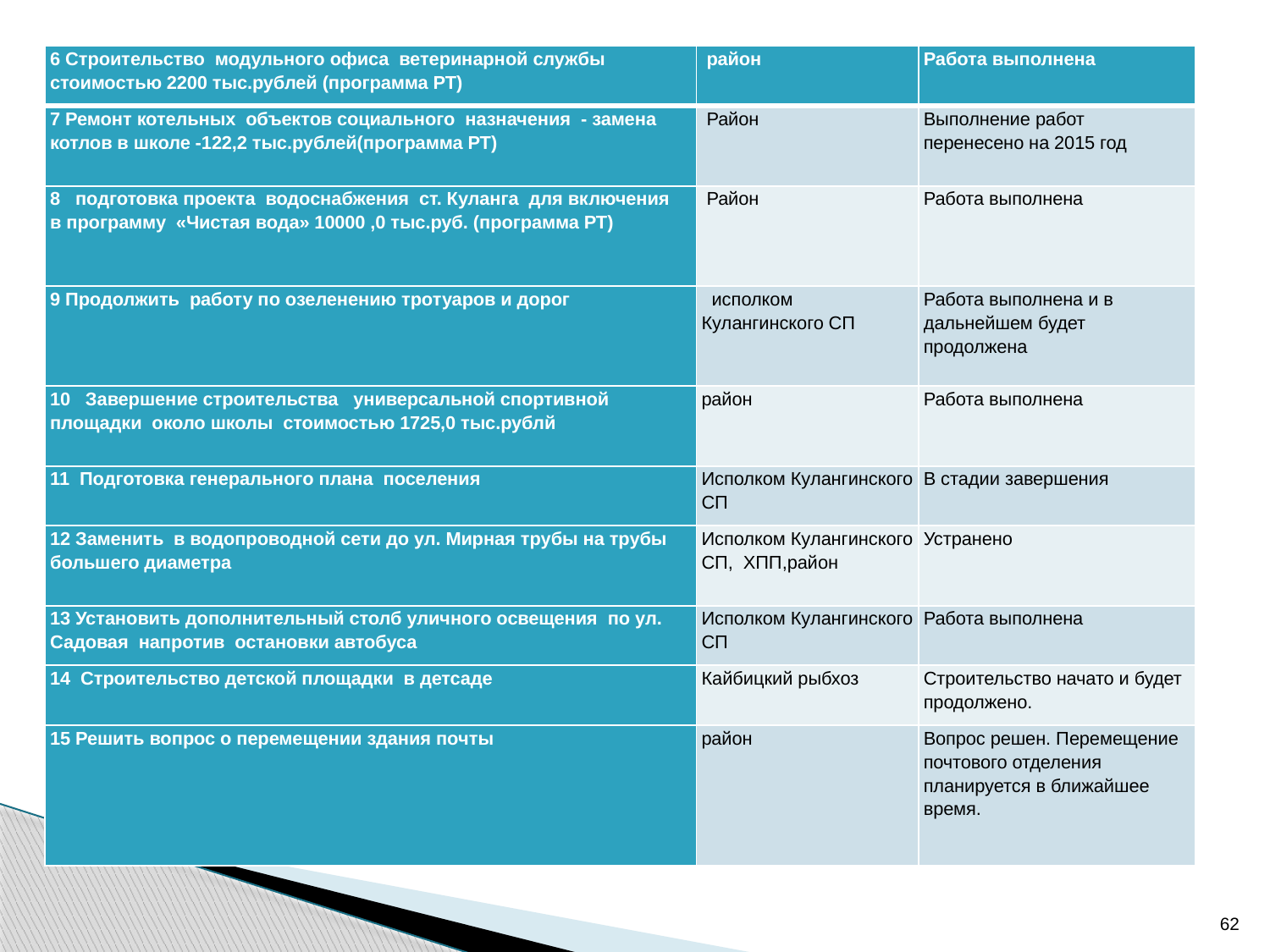

| 6 Строительство модульного офиса ветеринарной службы стоимостью 2200 тыс.рублей (программа РТ) | район | Работа выполнена |
| --- | --- | --- |
| 7 Ремонт котельных объектов социального назначения - замена котлов в школе -122,2 тыс.рублей(программа РТ) | Район | Выполнение работ перенесено на 2015 год |
| 8 подготовка проекта водоснабжения ст. Куланга для включения в программу «Чистая вода» 10000 ,0 тыс.руб. (программа РТ) | Район | Работа выполнена |
| 9 Продолжить работу по озеленению тротуаров и дорог | исполком Кулангинского СП | Работа выполнена и в дальнейшем будет продолжена |
| 10 Завершение строительства универсальной спортивной площадки около школы стоимостью 1725,0 тыс.рублй | район | Работа выполнена |
| 11 Подготовка генерального плана поселения | Исполком Кулангинского СП | В стадии завершения |
| 12 Заменить в водопроводной сети до ул. Мирная трубы на трубы большего диаметра | Исполком Кулангинского СП, ХПП,район | Устранено |
| 13 Установить дополнительный столб уличного освещения по ул. Садовая напротив остановки автобуса | Исполком Кулангинского СП | Работа выполнена |
| 14 Строительство детской площадки в детсаде | Кайбицкий рыбхоз | Строительство начато и будет продолжено. |
| 15 Решить вопрос о перемещении здания почты | район | Вопрос решен. Перемещение почтового отделения планируется в ближайшее время. |
62